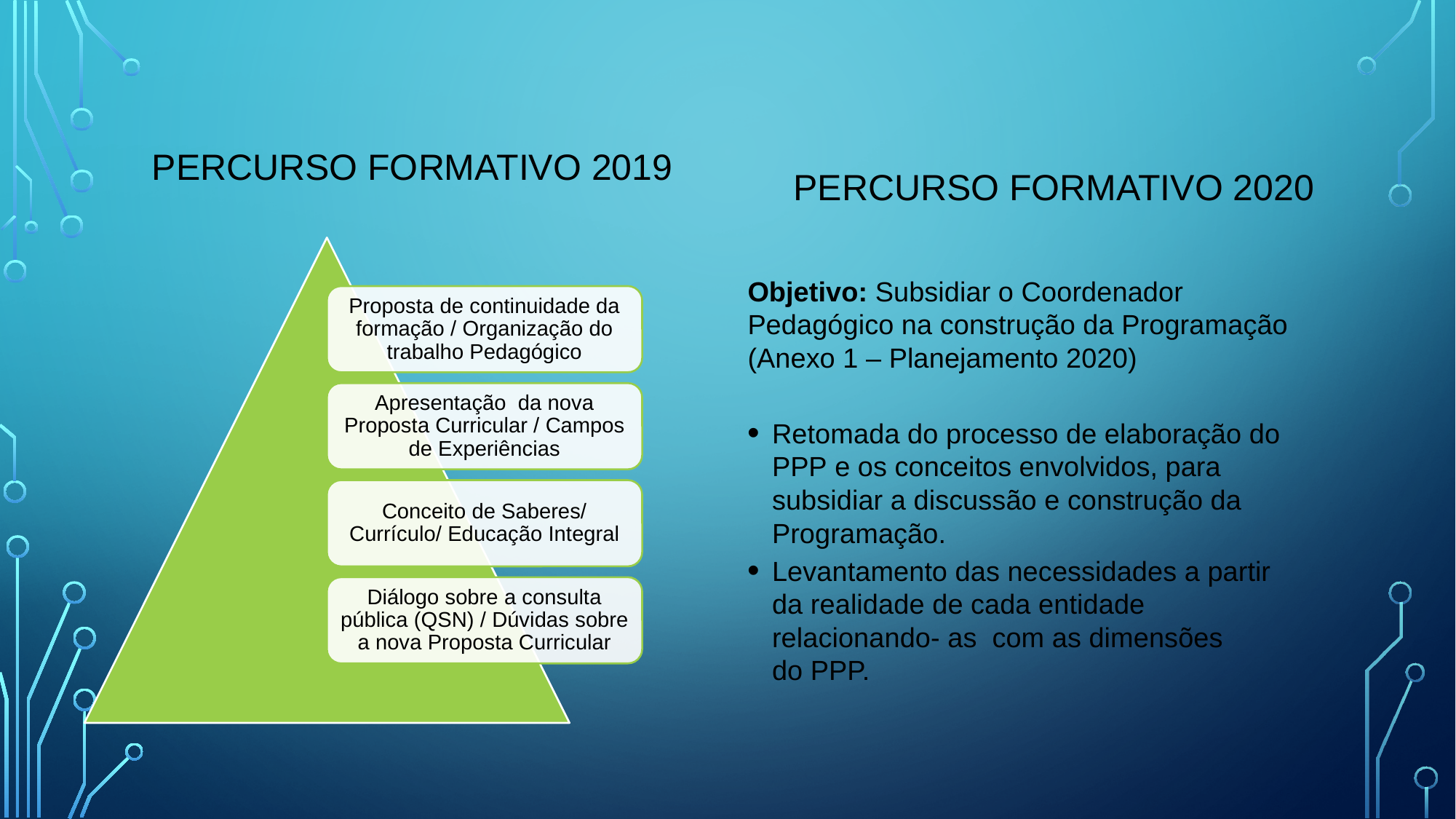

PERCURSO FORMATIVO 2020
PERCURSO FORMATIVO 2019

Proposta de continuidade da formação / Organização do trabalho Pedagógico

Apresentação  da nova Proposta Curricular / Campos de Experiências

Conceito de Saberes/ Currículo/ Educação Integral

Diálogo sobre a consulta pública (QSN) / Dúvidas sobre a nova Proposta Curricular
Objetivo: Subsidiar o Coordenador Pedagógico na construção da Programação (Anexo 1 – Planejamento 2020)

Retomada do processo de elaboração do PPP e os conceitos envolvidos, para subsidiar a discussão e construção da Programação.
Levantamento das necessidades a partir da realidade de cada entidade  relacionando- as  com as dimensões do PPP.